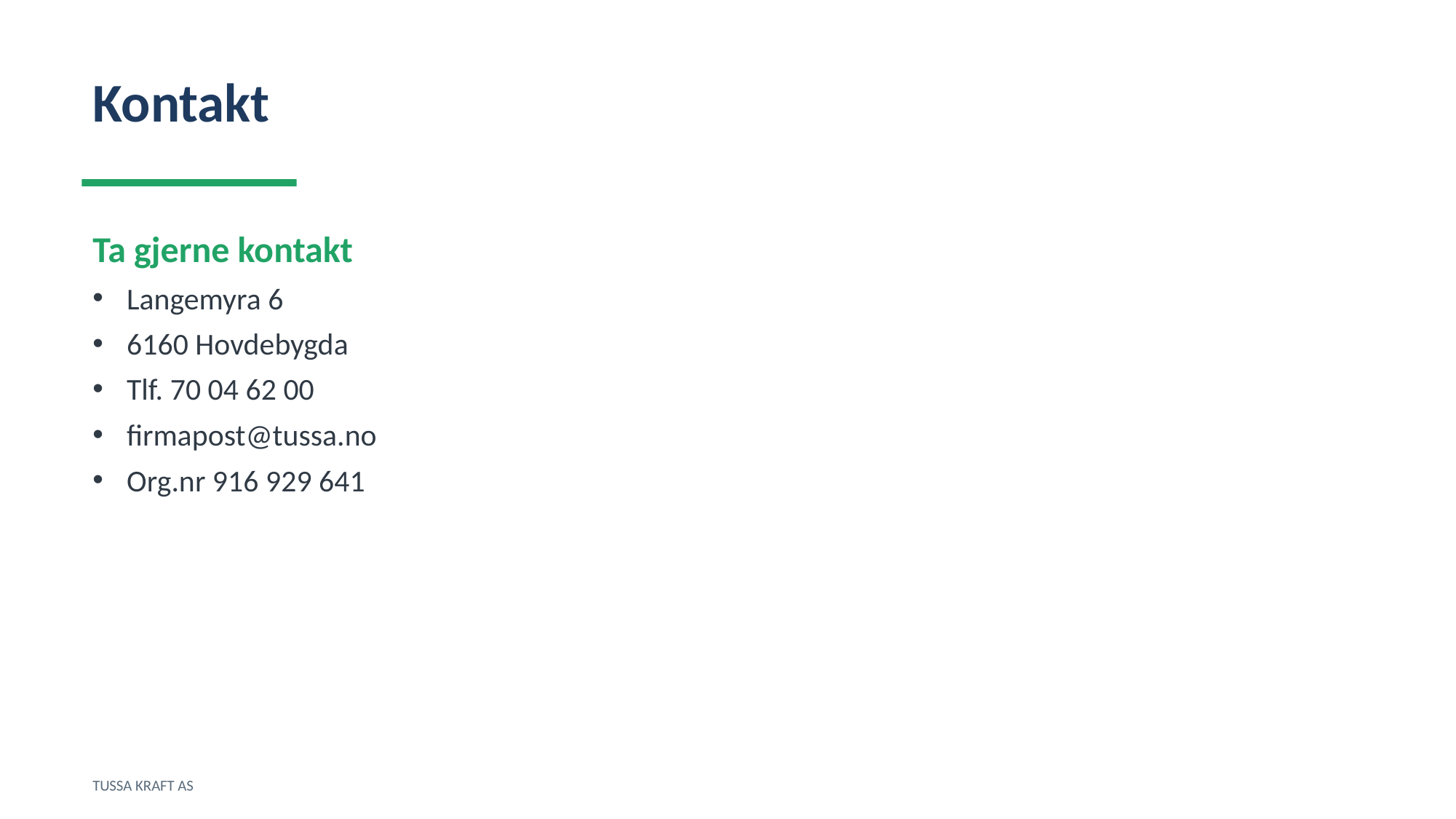

Kontakt

Ta gjerne kontakt
Langemyra 6
6160 Hovdebygda
Tlf. 70 04 62 00
firmapost@tussa.no
Org.nr 916 929 641
TUSSA KRAFT AS